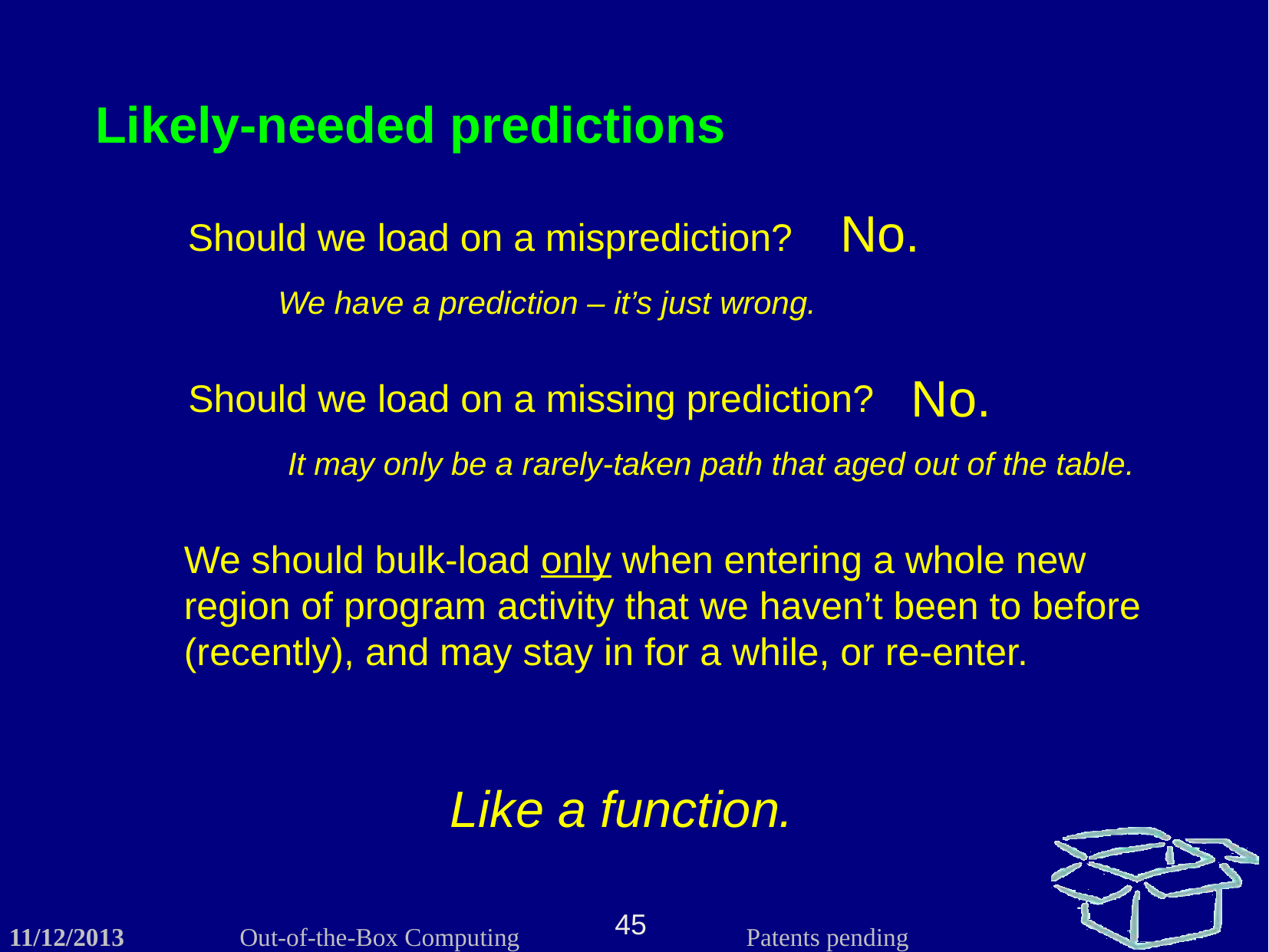

Likely-needed predictions
No.
Should we load on a misprediction?
We have a prediction – it’s just wrong.
No.
Should we load on a missing prediction?
It may only be a rarely-taken path that aged out of the table.
We should bulk-load only when entering a whole new region of program activity that we haven’t been to before (recently), and may stay in for a while, or re-enter.
Like a function.